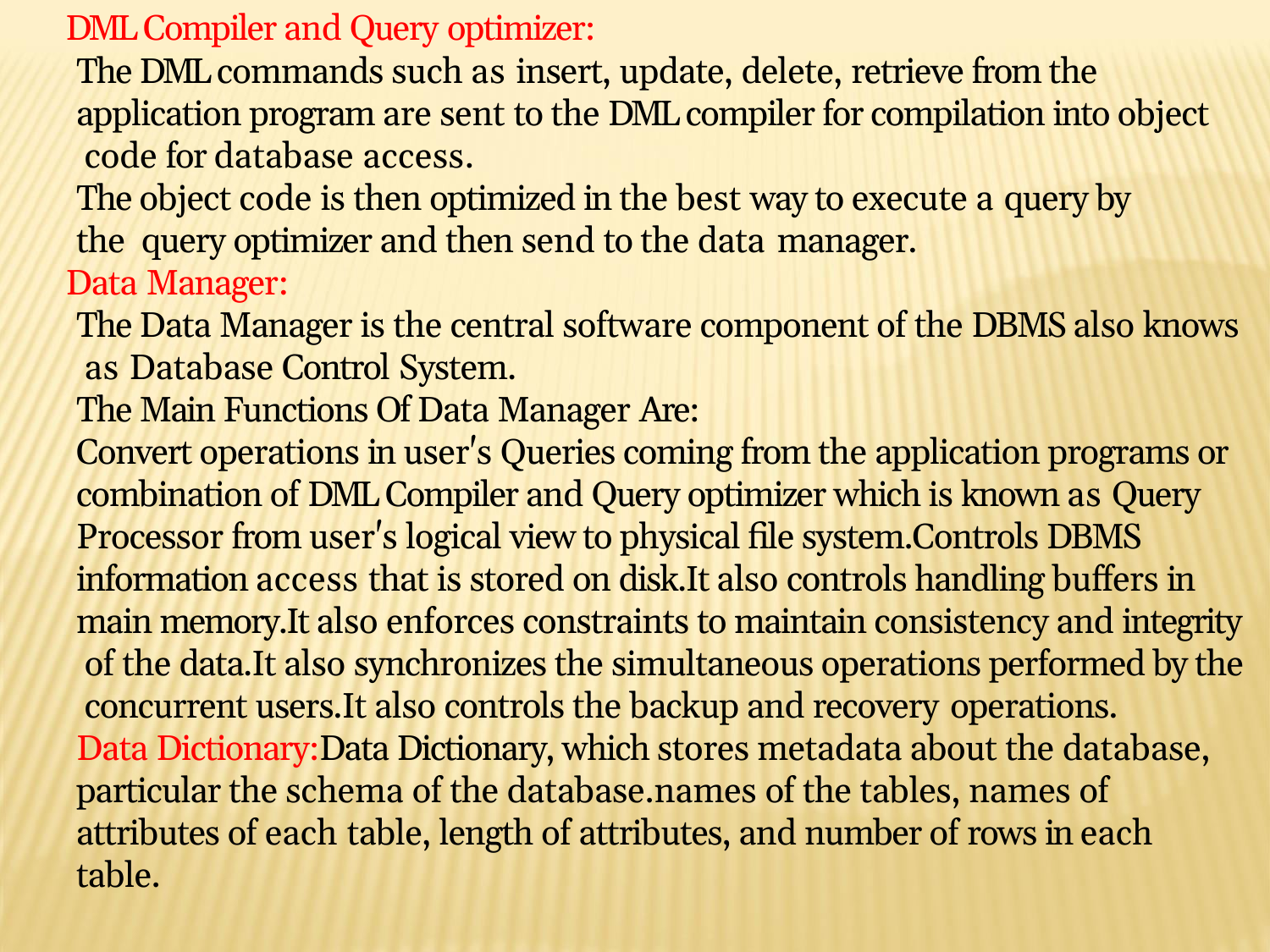

DML Compiler and Query optimizer:
The DML commands such as insert, update, delete, retrieve from the  application program are sent to the DML compiler for compilation into object  code for database access.
The object code is then optimized in the best way to execute a query by the  query optimizer and then send to the data manager.
Data Manager:
The Data Manager is the central software component of the DBMS also knows  as Database Control System.
The Main Functions Of Data Manager Are:
Convert operations in user's Queries coming from the application programs or  combination of DML Compiler and Query optimizer which is known as Query  Processor from user's logical view to physical file system.Controls DBMS  information access that is stored on disk.It also controls handling buffers in  main memory.It also enforces constraints to maintain consistency and integrity  of the data.It also synchronizes the simultaneous operations performed by the  concurrent users.It also controls the backup and recovery operations.
Data Dictionary:Data Dictionary, which stores metadata about the database,  particular the schema of the database.names of the tables, names of  attributes of each table, length of attributes, and number of rows in each table.